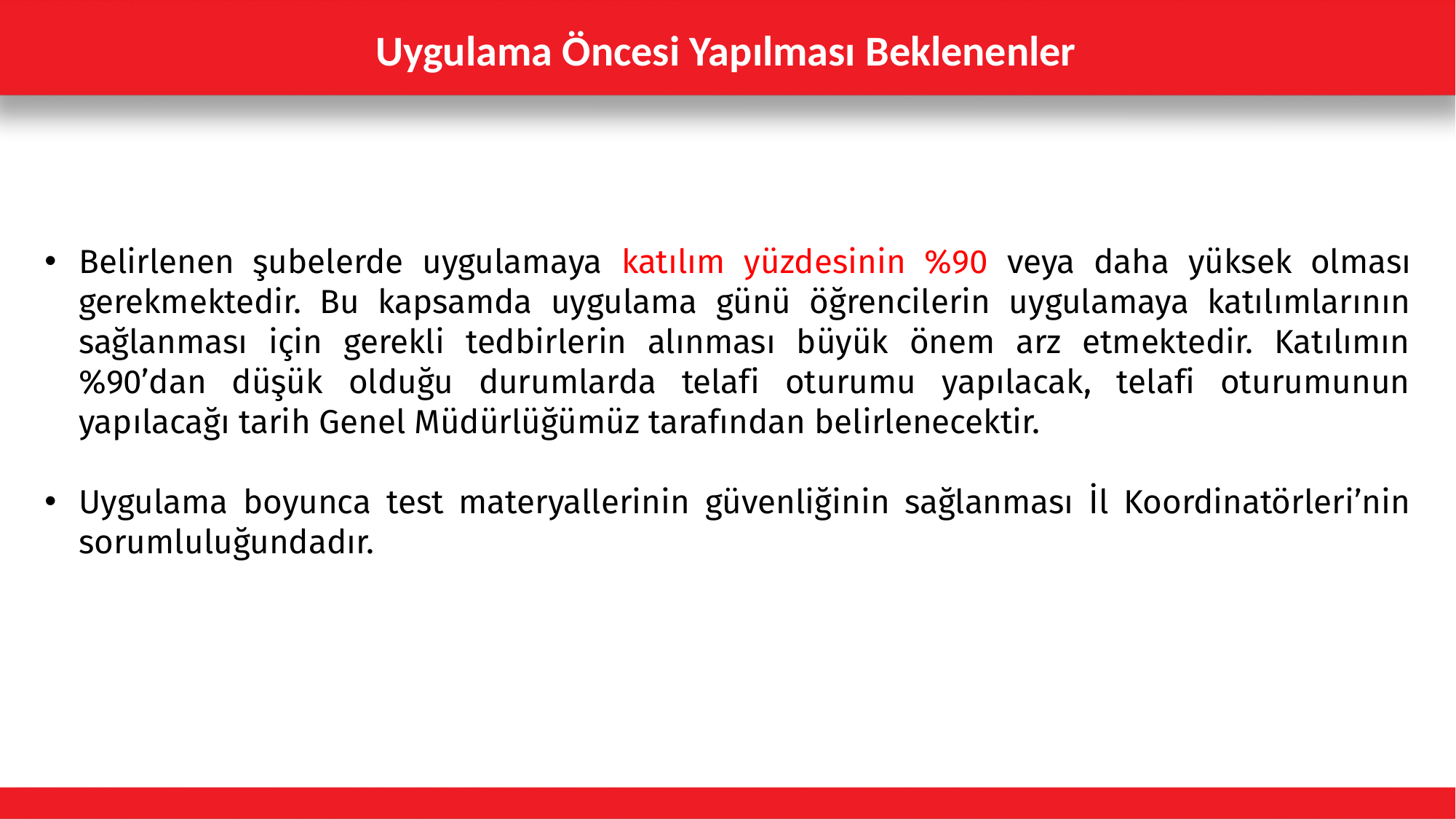

# Uygulama Öncesi Yapılması Beklenenler
Belirlenen şubelerde uygulamaya katılım yüzdesinin %90 veya daha yüksek olması gerekmektedir. Bu kapsamda uygulama günü öğrencilerin uygulamaya katılımlarının sağlanması için gerekli tedbirlerin alınması büyük önem arz etmektedir. Katılımın %90’dan düşük olduğu durumlarda telafi oturumu yapılacak, telafi oturumunun yapılacağı tarih Genel Müdürlüğümüz tarafından belirlenecektir.

Uygulama boyunca test materyallerinin güvenliğinin sağlanması İl Koordinatörleri’nin sorumluluğundadır.